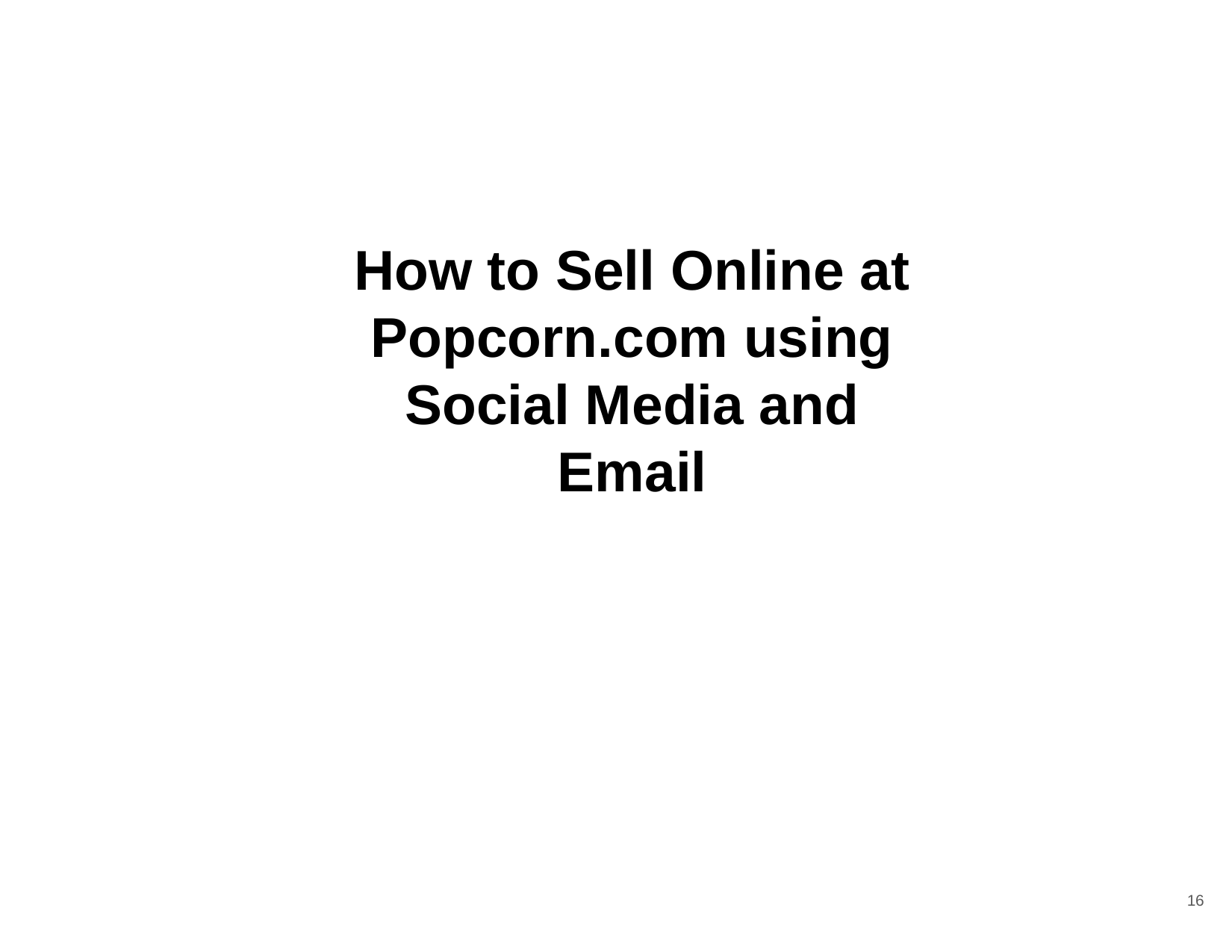

How to Sell Online at Popcorn.com using Social Media and Email
16